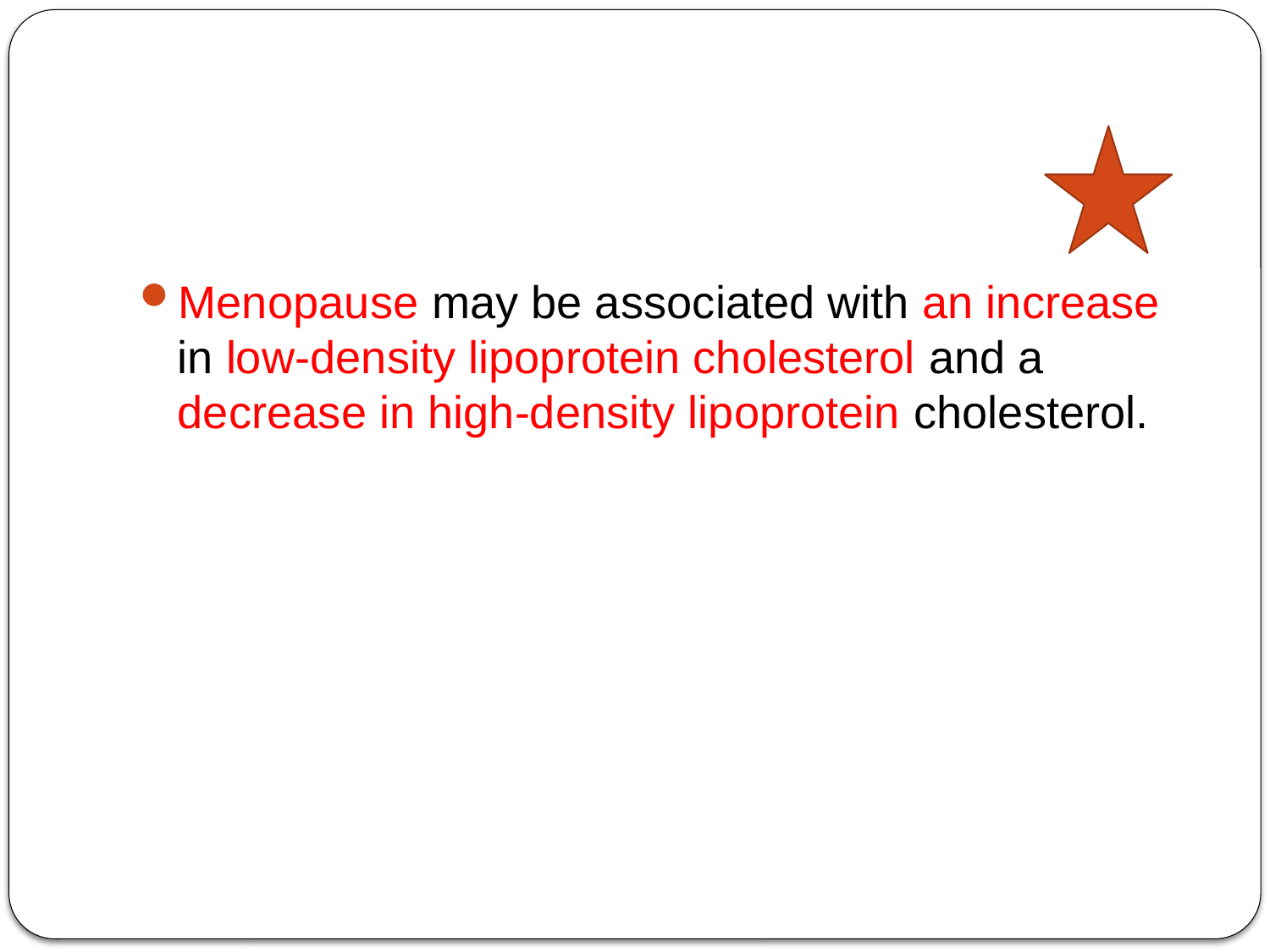

#

Menopause may be associated with an increase in low-density lipoprotein cholesterol and a decrease in high-density lipoprotein cholesterol.